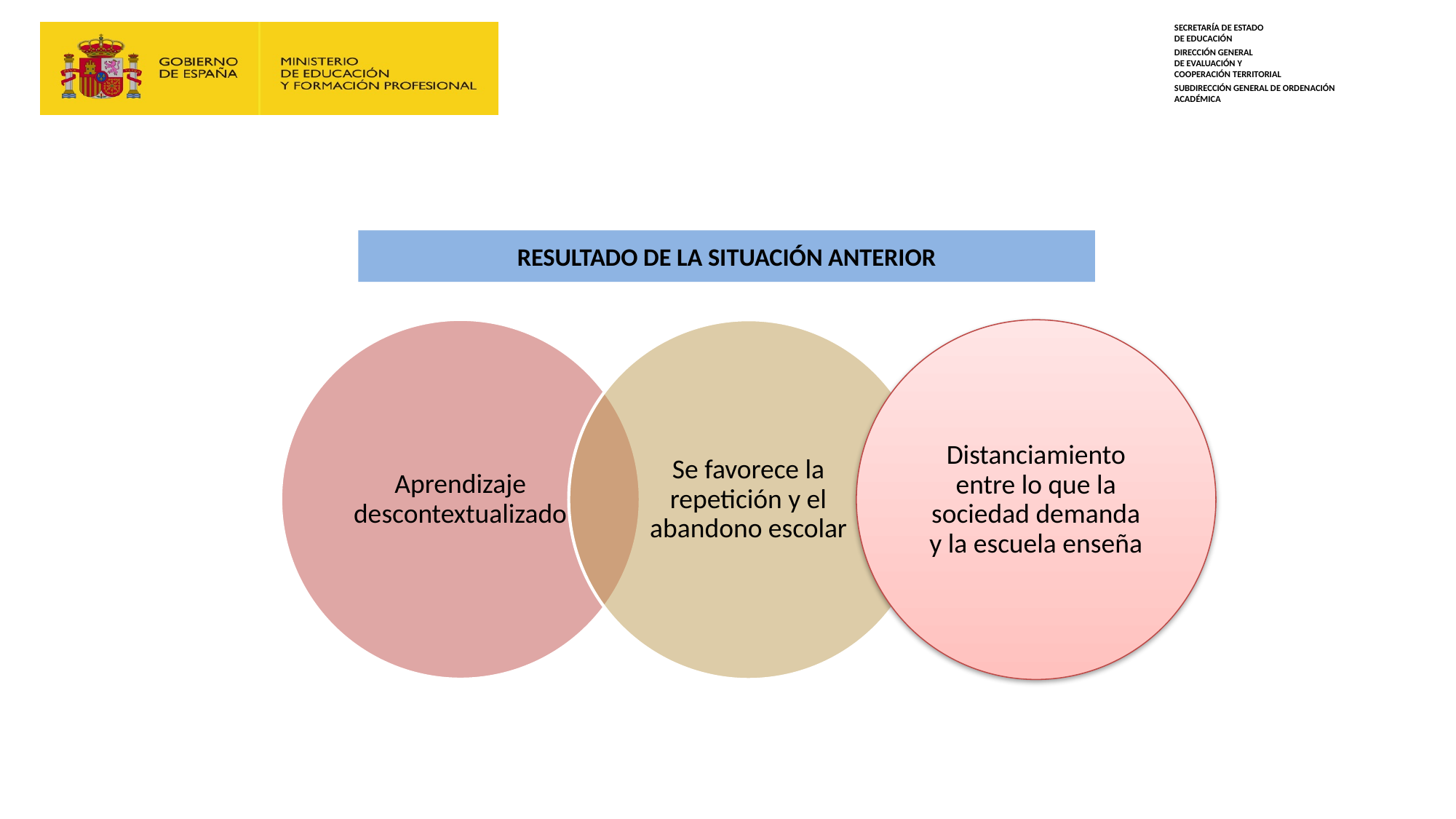

#

Resultado de la situación anterior
Aprendizaje descontextualizado
Se favorece la repetición y el abandono escolar
Distanciamiento entre lo que la sociedad demanda y la escuela enseña